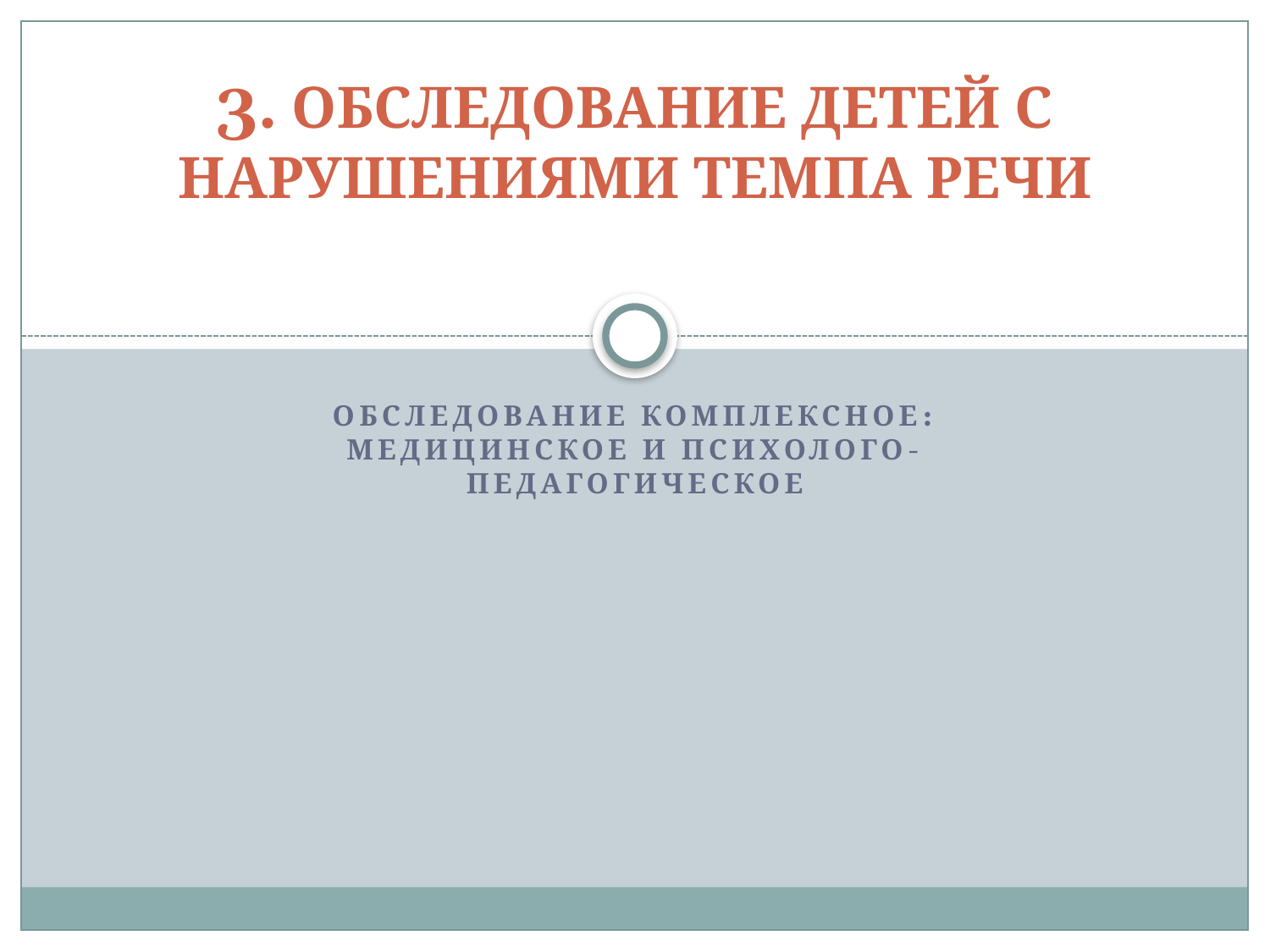

# 3. ОБСЛЕДОВАНИЕ ДЕТЕЙ С НАРУШЕНИЯМИ ТЕМПА РЕЧИ
обследование комплексное: медицинское и психолого-педагогическое